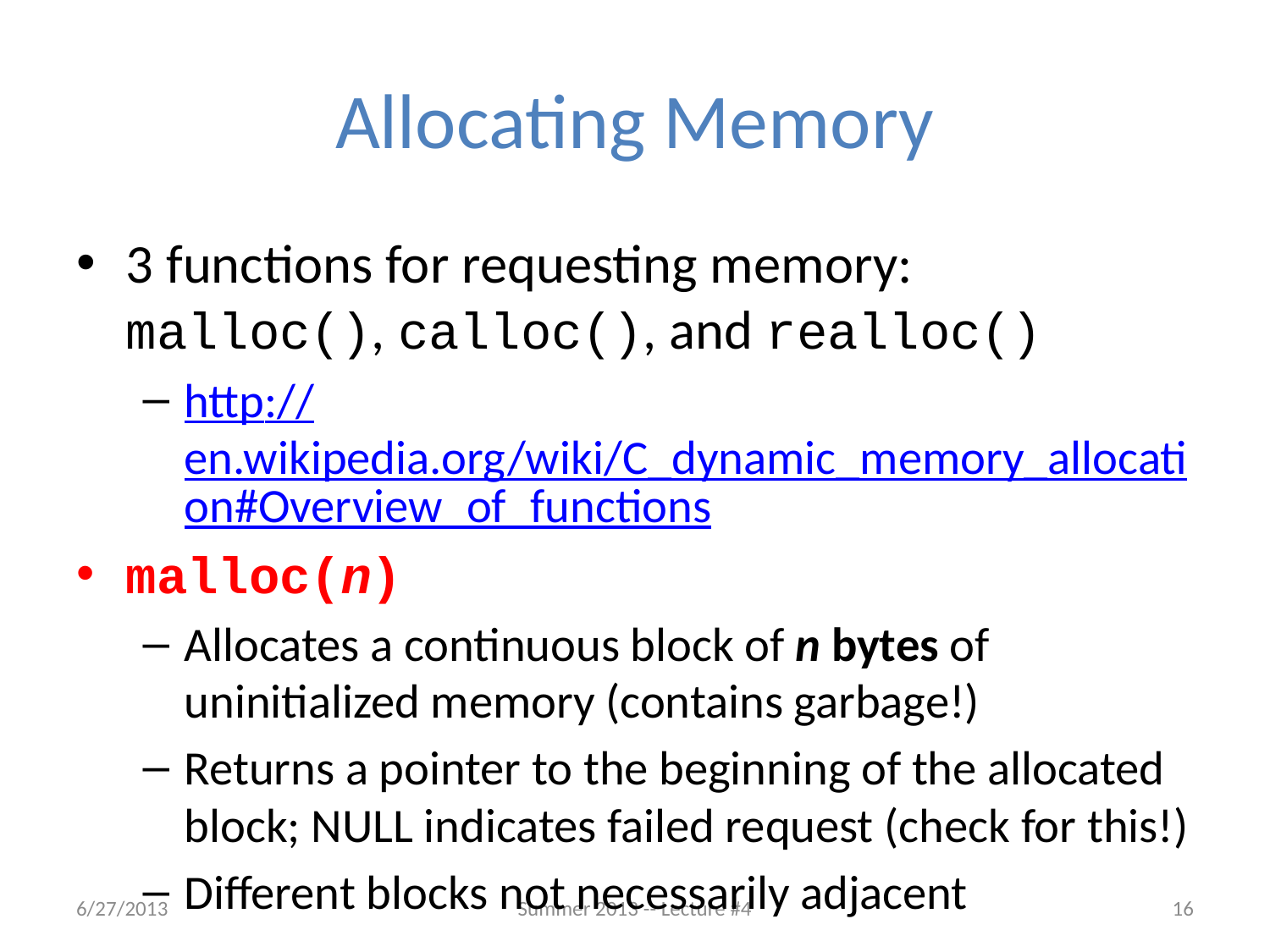

# Allocating Memory
3 functions for requesting memory:
malloc(), calloc(), and realloc()
http://en.wikipedia.org/wiki/C_dynamic_memory_allocation#Overview_of_functions
malloc(n)
Allocates a continuous block of n bytes of uninitialized memory (contains garbage!)
Returns a pointer to the beginning of the allocated block; NULL indicates failed request (check for this!)
Different blocks not necessarily adjacent
6/27/2013
Summer 2013 -- Lecture #4
16